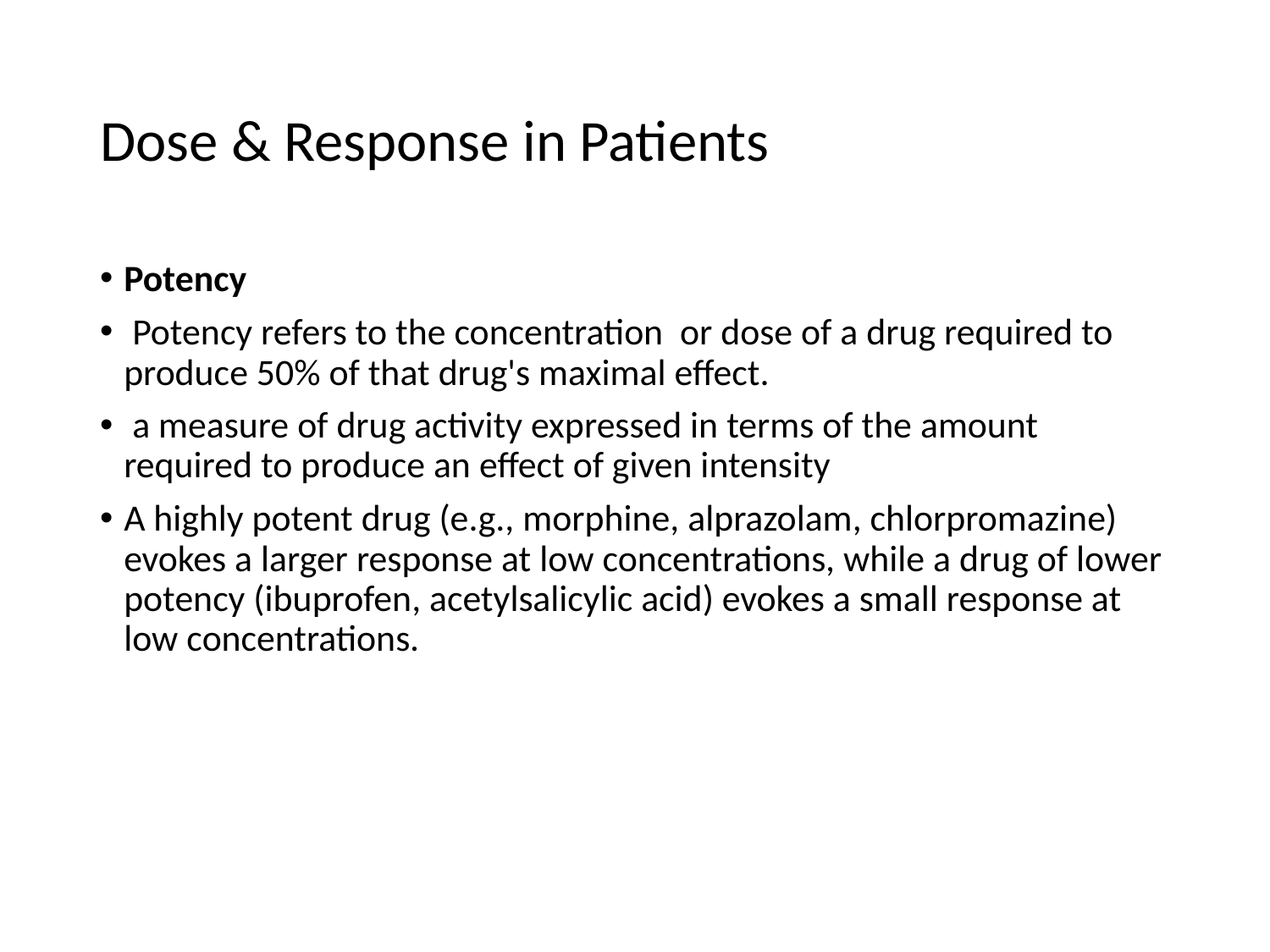

# Dose & Response in Patients
Potency
 Potency refers to the concentration  or dose of a drug required to produce 50% of that drug's maximal effect.
 a measure of drug activity expressed in terms of the amount required to produce an effect of given intensity
A highly potent drug (e.g., morphine, alprazolam, chlorpromazine) evokes a larger response at low concentrations, while a drug of lower potency (ibuprofen, acetylsalicylic acid) evokes a small response at low concentrations.